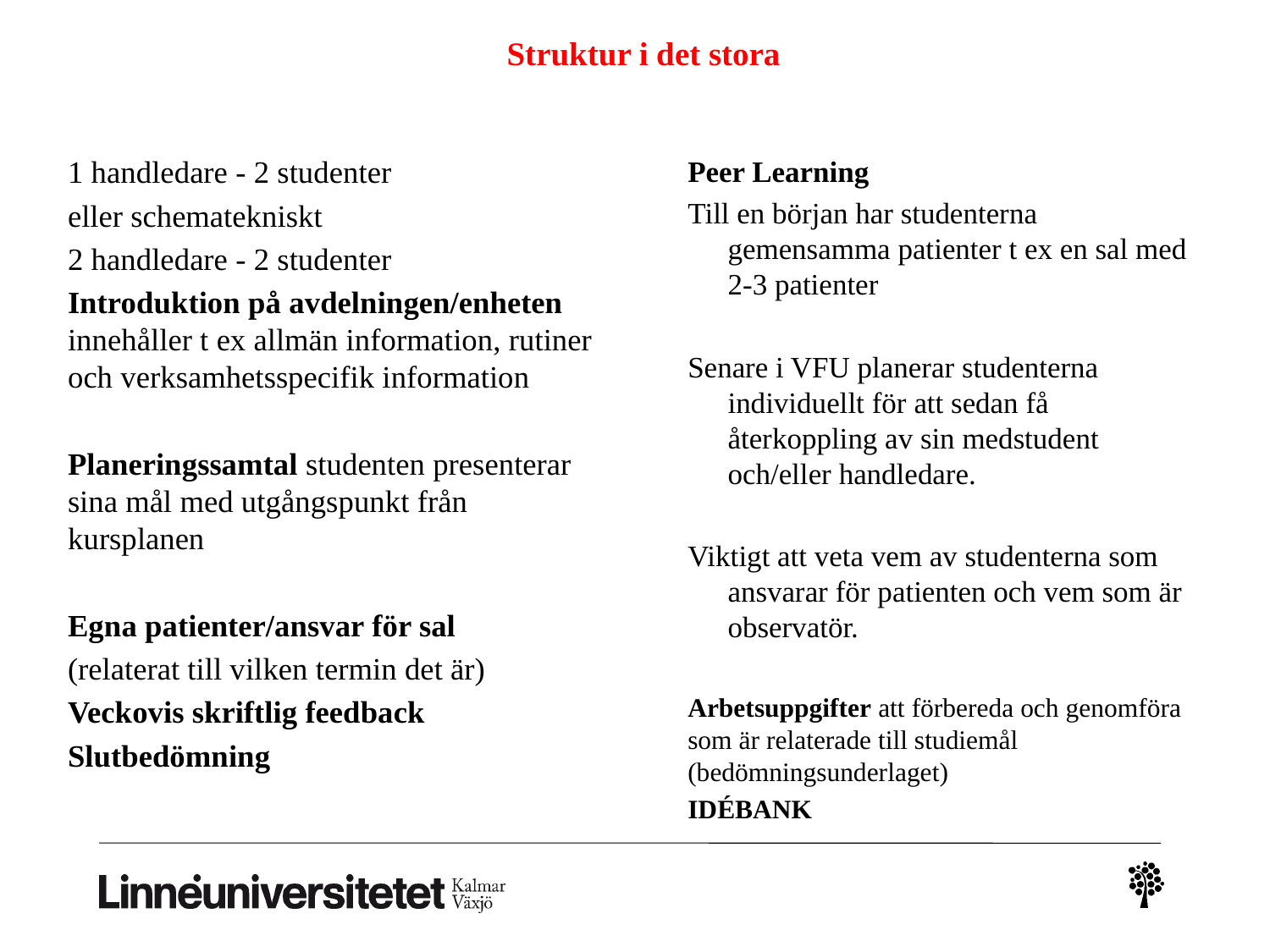

# Struktur i det stora
1 handledare - 2 studenter
eller schematekniskt
2 handledare - 2 studenter
Introduktion på avdelningen/enheten innehåller t ex allmän information, rutiner och verksamhetsspecifik information

Planeringssamtal studenten presenterar sina mål med utgångspunkt från kursplanen

Egna patienter/ansvar för sal
(relaterat till vilken termin det är)
Veckovis skriftlig feedback
Slutbedömning

Peer Learning
Till en början har studenterna gemensamma patienter t ex en sal med 2-3 patienter

Senare i VFU planerar studenterna individuellt för att sedan få återkoppling av sin medstudent och/eller handledare.

Viktigt att veta vem av studenterna som ansvarar för patienten och vem som är observatör.

Arbetsuppgifter att förbereda och genomföra som är relaterade till studiemål (bedömningsunderlaget)
IDÉBANK